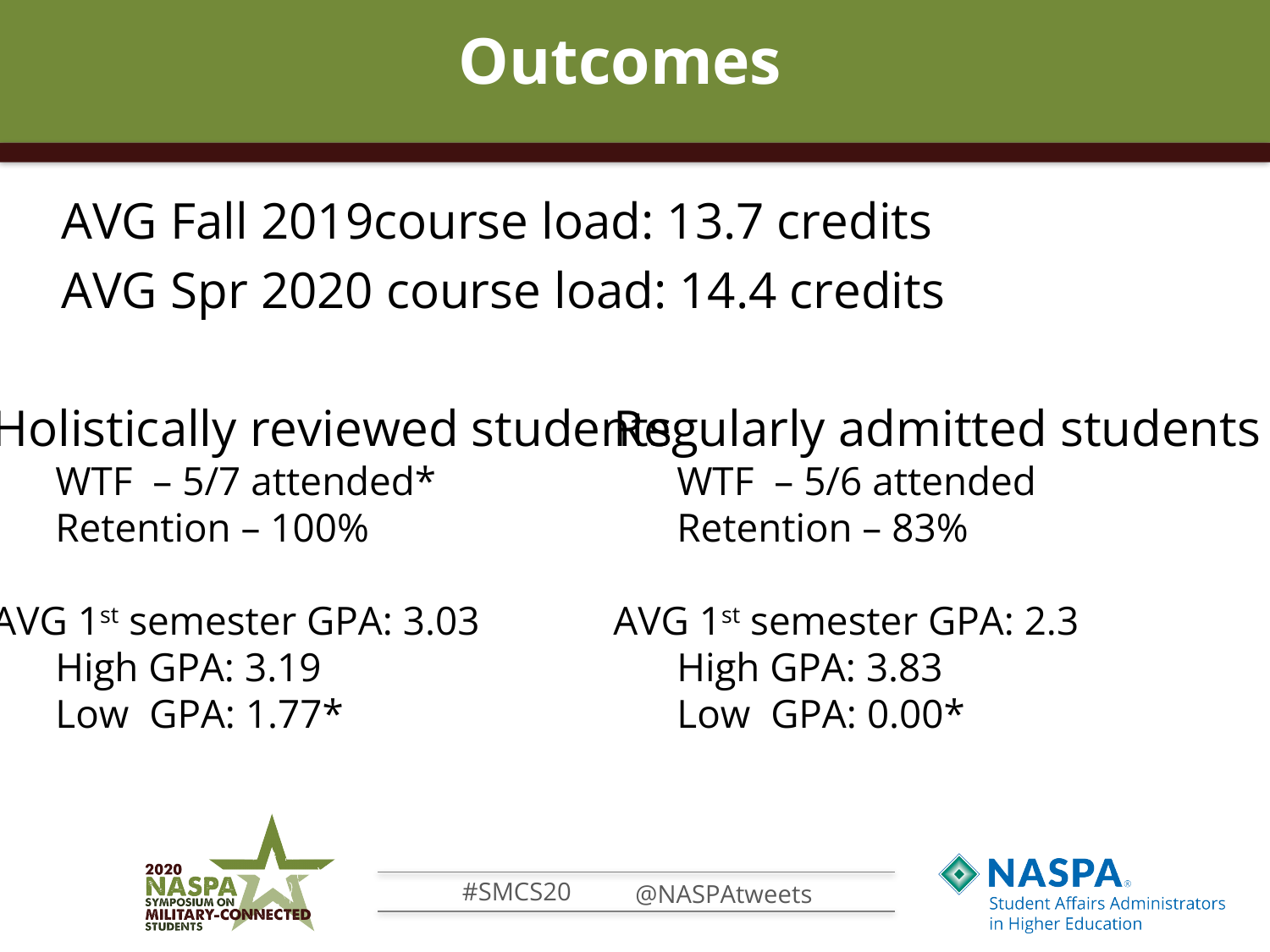

# Outcomes
AVG Fall 2019course load: 13.7 credits
AVG Spr 2020 course load: 14.4 credits

Holistically reviewed students
WTF  – 5/7 attended*
Retention – 100%

AVG 1st semester GPA: 3.03
High GPA: 3.19
Low  GPA: 1.77*

Regularly admitted students
WTF  – 5/6 attended
Retention – 83%

AVG 1st semester GPA: 2.3
High GPA: 3.83
Low  GPA: 0.00*